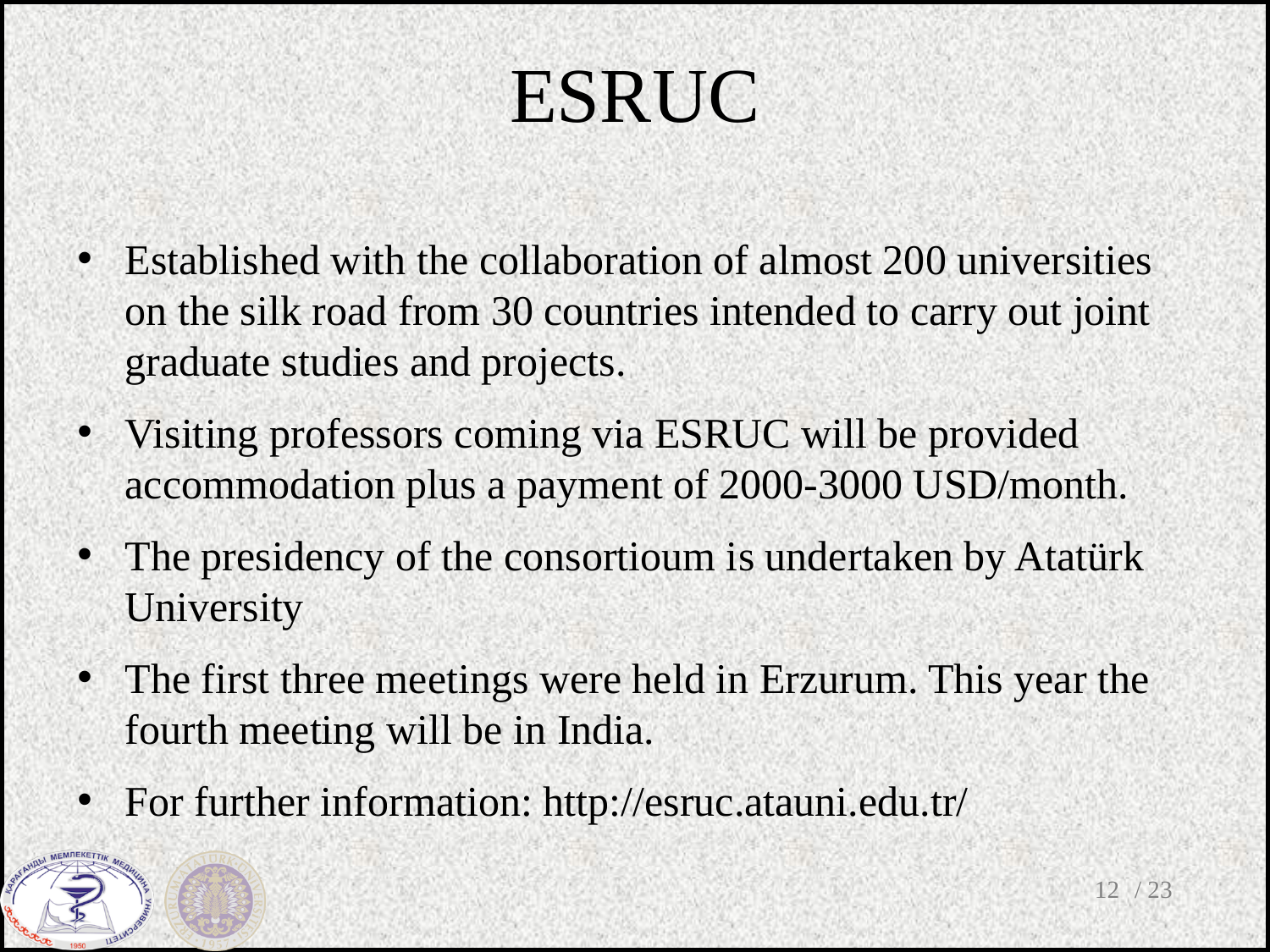

# ESRUC
Established with the collaboration of almost 200 universities on the silk road from 30 countries intended to carry out joint graduate studies and projects.
Visiting professors coming via ESRUC will be provided accommodation plus a payment of 2000-3000 USD/month.
The presidency of the consortioum is undertaken by Atatürk University
The first three meetings were held in Erzurum. This year the fourth meeting will be in India.
For further information: http://esruc.atauni.edu.tr/
12
/ 23